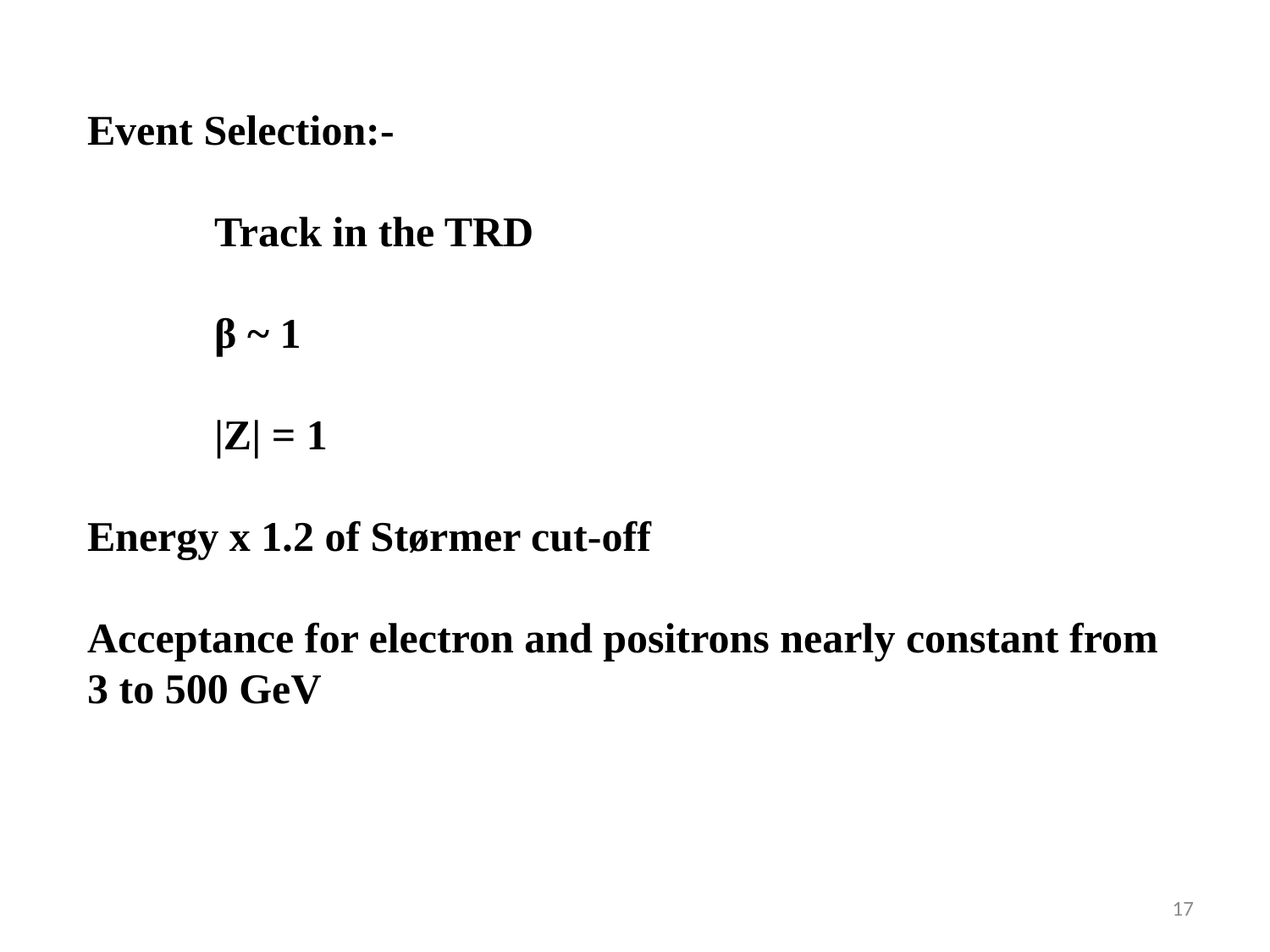

Event Selection:-

	Track in the TRD

	β ~ 1

	|Z| = 1

Energy x 1.2 of Størmer cut-off

Acceptance for electron and positrons nearly constant from  3 to 500 GeV
17